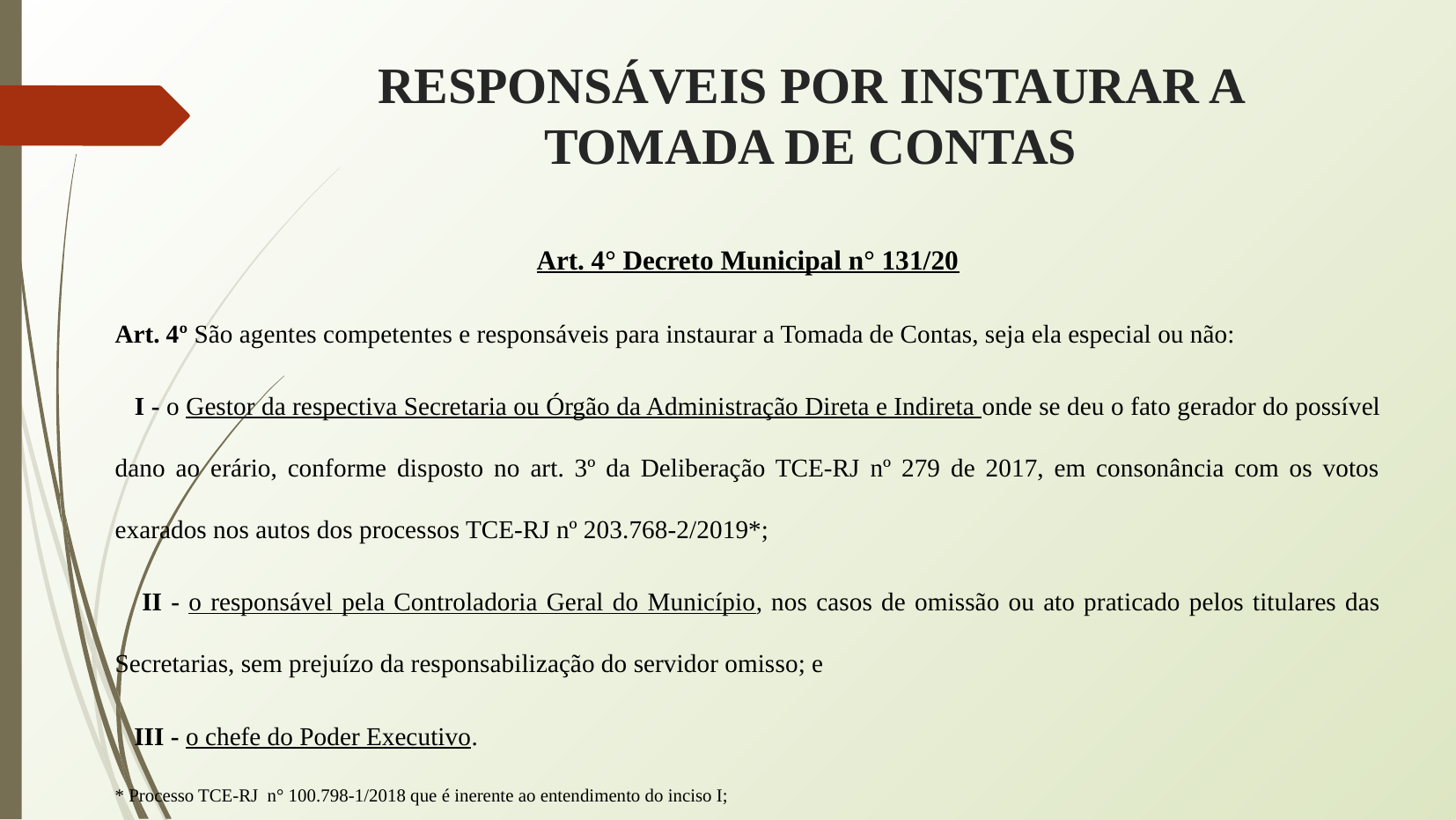

# RESPONSÁVEIS POR INSTAURAR A TOMADA DE CONTAS
Art. 4° Decreto Municipal n° 131/20
Art. 4º São agentes competentes e responsáveis para instaurar a Tomada de Contas, seja ela especial ou não:
   I - o Gestor da respectiva Secretaria ou Órgão da Administração Direta e Indireta onde se deu o fato gerador do possível dano ao erário, conforme disposto no art. 3º da Deliberação TCE-RJ nº 279 de 2017, em consonância com os votos exarados nos autos dos processos TCE-RJ nº 203.768-2/2019*;
   II - o responsável pela Controladoria Geral do Município, nos casos de omissão ou ato praticado pelos titulares das Secretarias, sem prejuízo da responsabilização do servidor omisso; e
   III - o chefe do Poder Executivo.
* Processo TCE-RJ  n° 100.798-1/2018 que é inerente ao entendimento do inciso I;